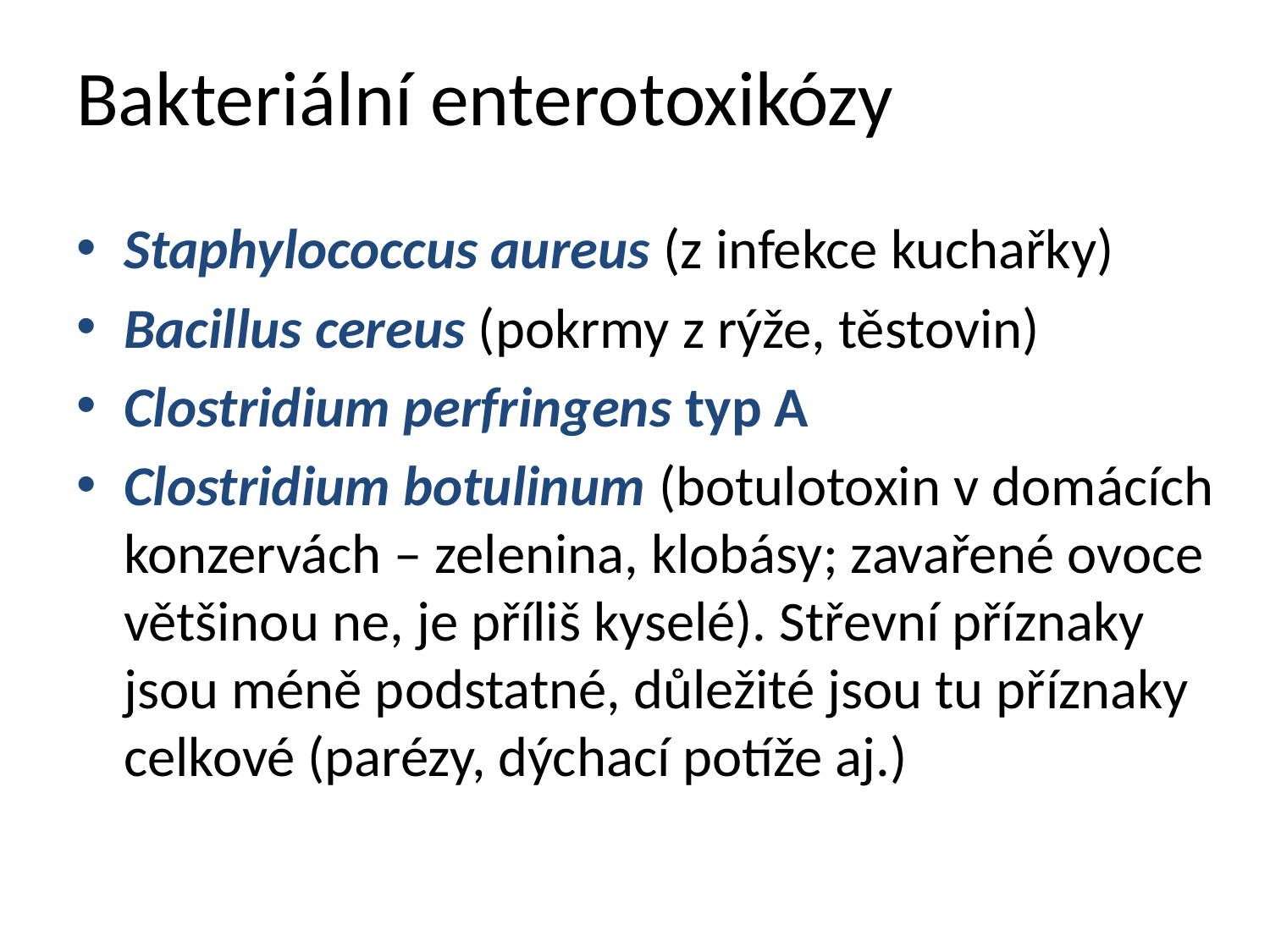

# Bakteriální enterotoxikózy
Staphylococcus aureus (z infekce kuchařky)
Bacillus cereus (pokrmy z rýže, těstovin)
Clostridium perfringens typ A
Clostridium botulinum (botulotoxin v domácích konzervách – zelenina, klobásy; zavařené ovoce většinou ne, je příliš kyselé). Střevní příznaky jsou méně podstatné, důležité jsou tu příznaky celkové (parézy, dýchací potíže aj.)